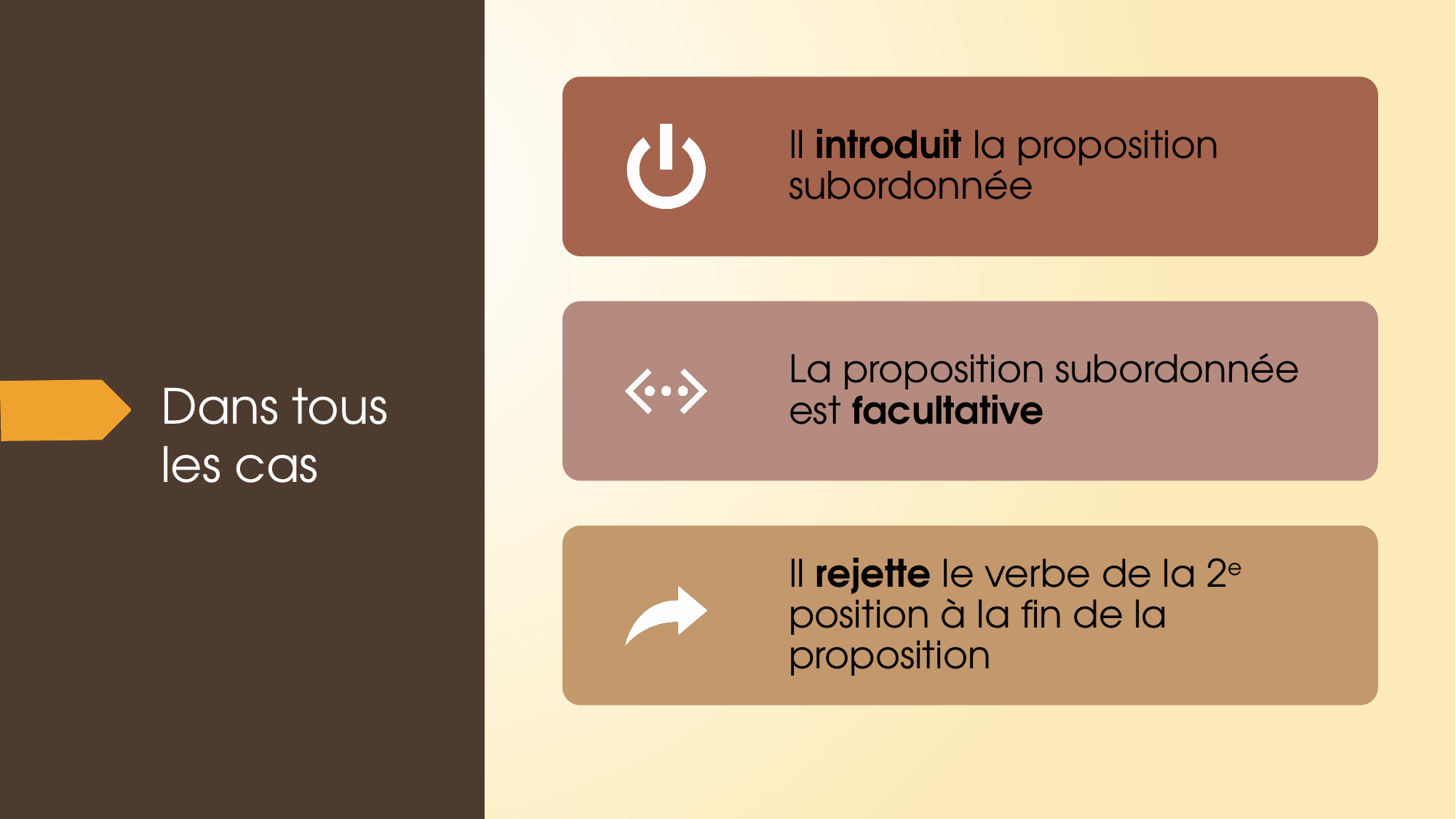

Il introduit la proposition subordonnée
La proposition subordonnée est facultative
Il rejette le verbe de la 2e position à la fin de la proposition
# Dans tous les cas